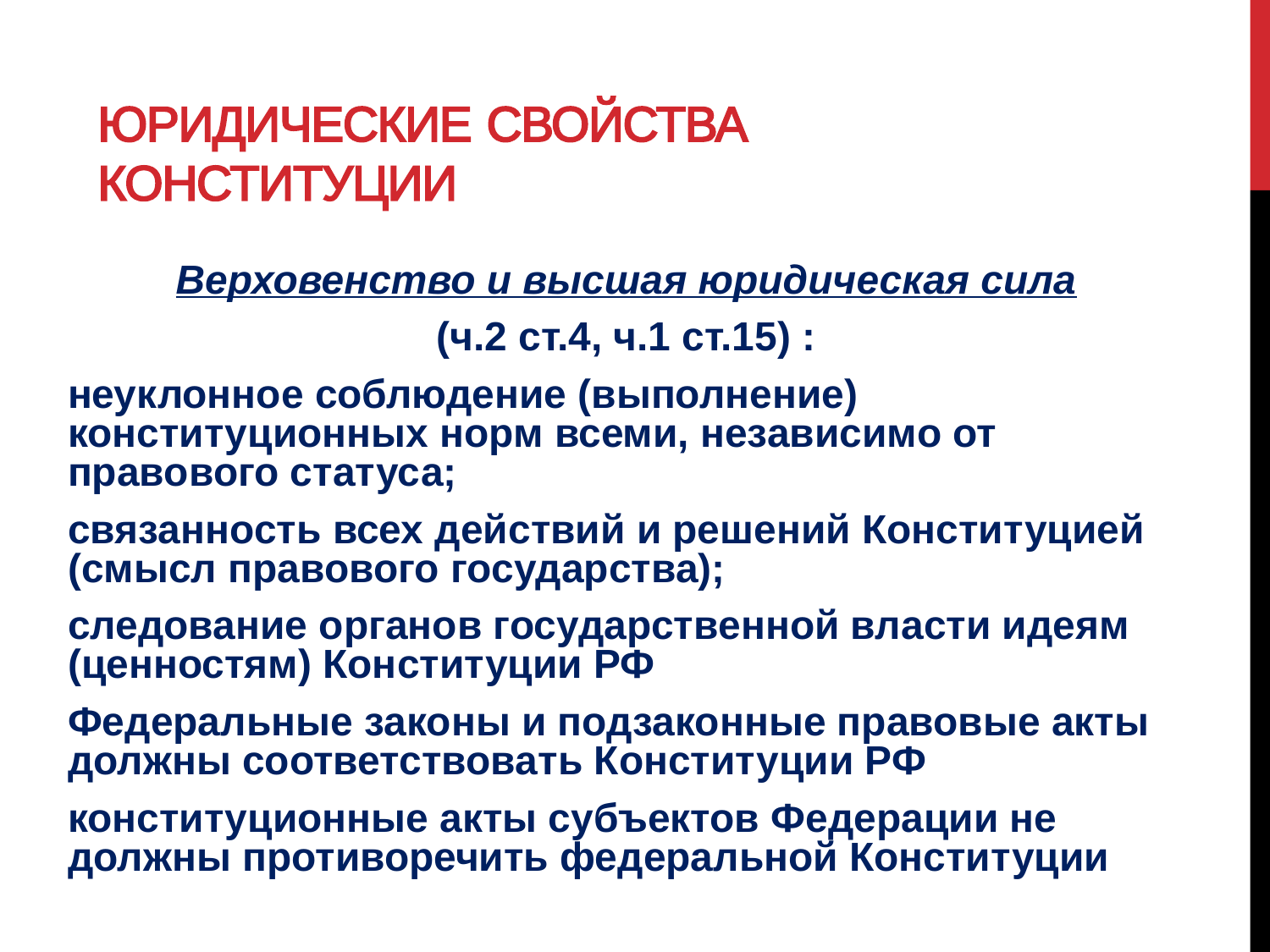

# Юридические свойства конституции
Верховенство и высшая юридическая сила
(ч.2 ст.4, ч.1 ст.15) :
неуклонное соблюдение (выполнение) конституционных норм всеми, независимо от правового статуса;
связанность всех действий и решений Конституцией (смысл правового государства);
следование органов государственной власти идеям (ценностям) Конституции РФ
Федеральные законы и подзаконные правовые акты должны соответствовать Конституции РФ
конституционные акты субъектов Федерации не должны противоречить федеральной Конституции